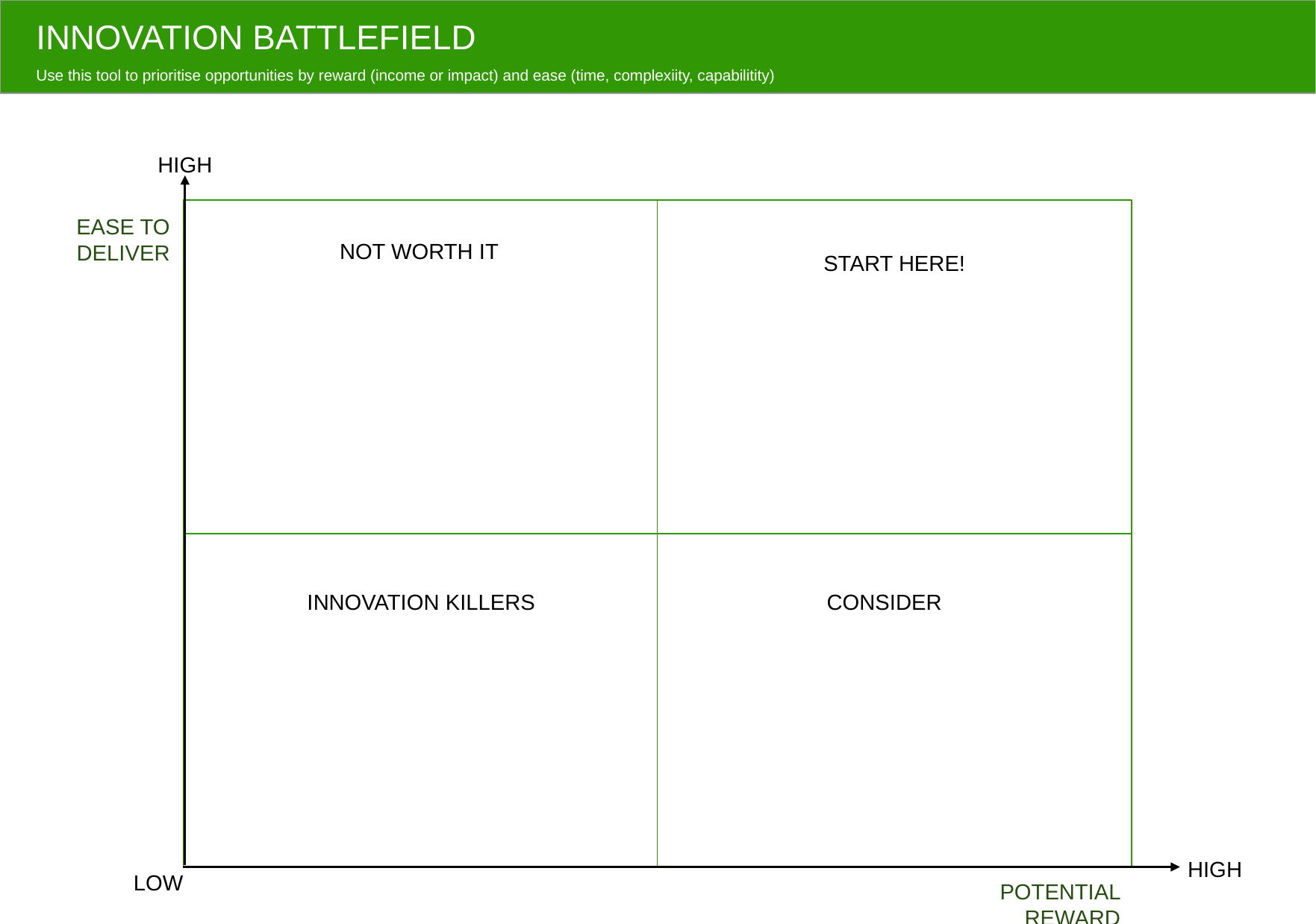

INNOVATION BATTLEFIELD
Use this tool to prioritise opportunities by reward (income or impact) and ease (time, complexiity, capabilitity)

HIGH

EASE TO DELIVER

NOT WORTH IT
START HERE!

INNOVATION KILLERS
CONSIDER
HIGH
LOW
 POTENTIAL REWARD